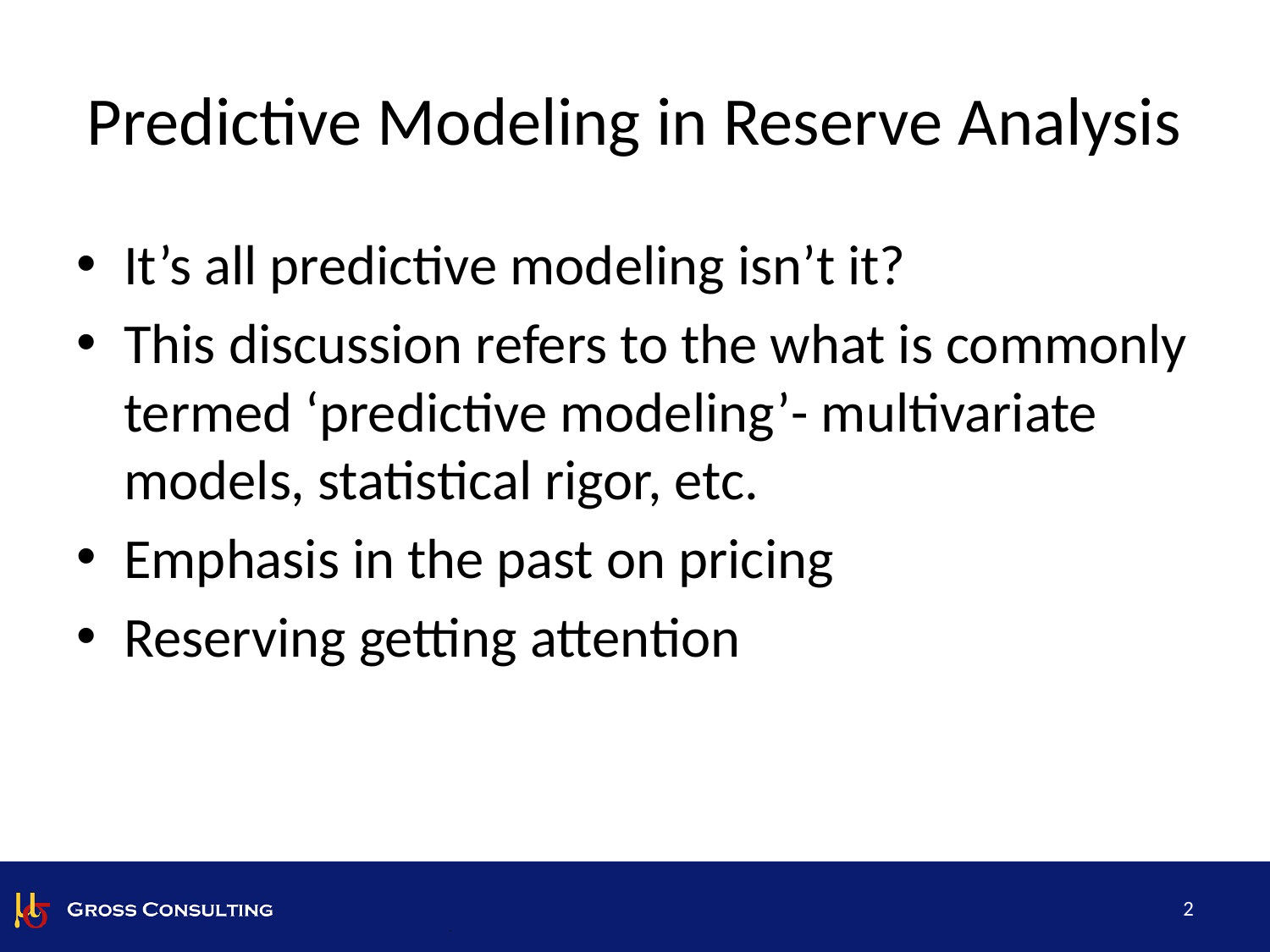

# Predictive Modeling in Reserve Analysis
It’s all predictive modeling isn’t it?
This discussion refers to the what is commonly termed ‘predictive modeling’- multivariate models, statistical rigor, etc.
Emphasis in the past on pricing
Reserving getting attention

2